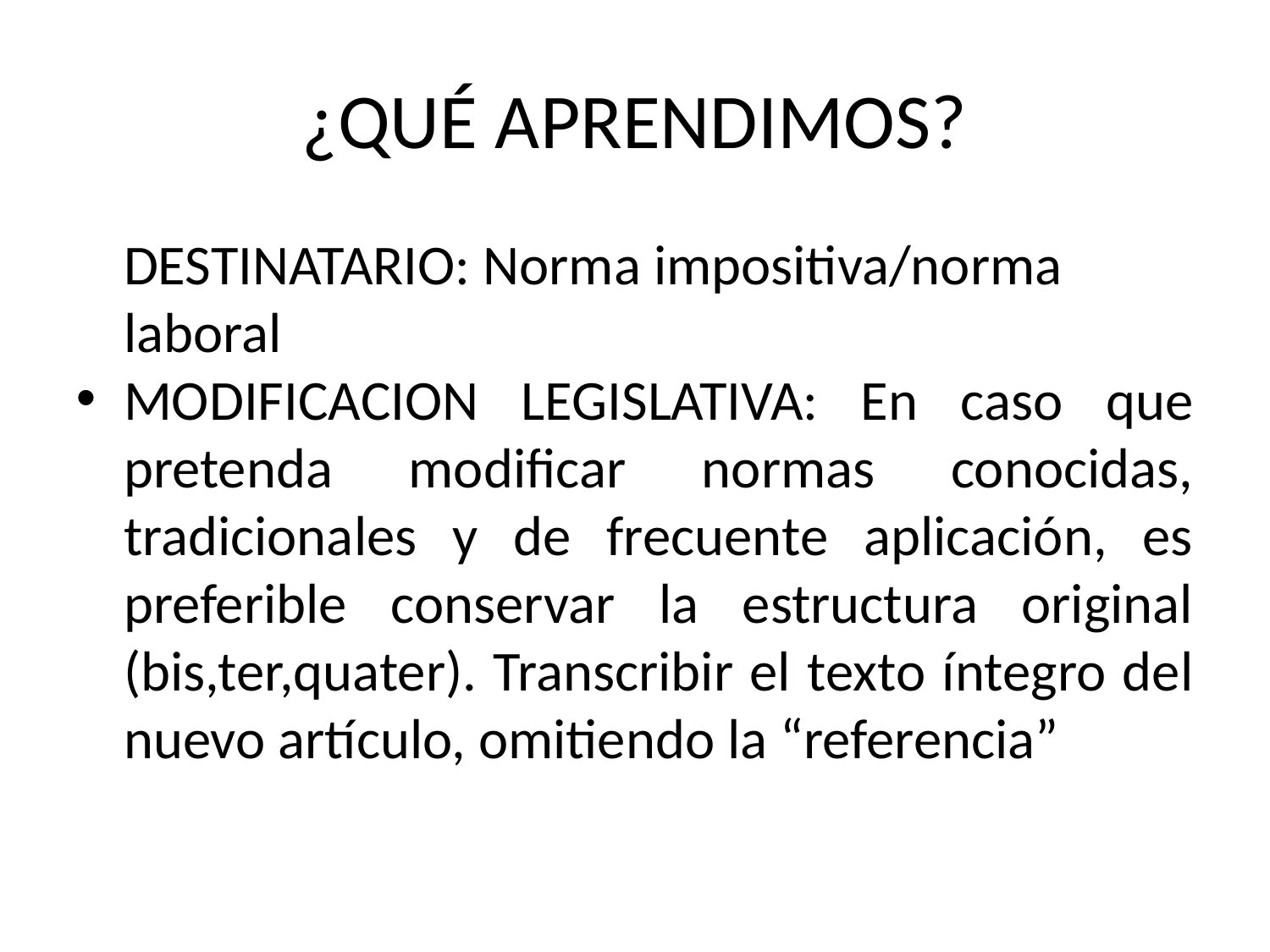

¿QUÉ APRENDIMOS?
	DESTINATARIO: Norma impositiva/norma laboral
MODIFICACION LEGISLATIVA: En caso que pretenda modificar normas conocidas, tradicionales y de frecuente aplicación, es preferible conservar la estructura original (bis,ter,quater). Transcribir el texto íntegro del nuevo artículo, omitiendo la “referencia”